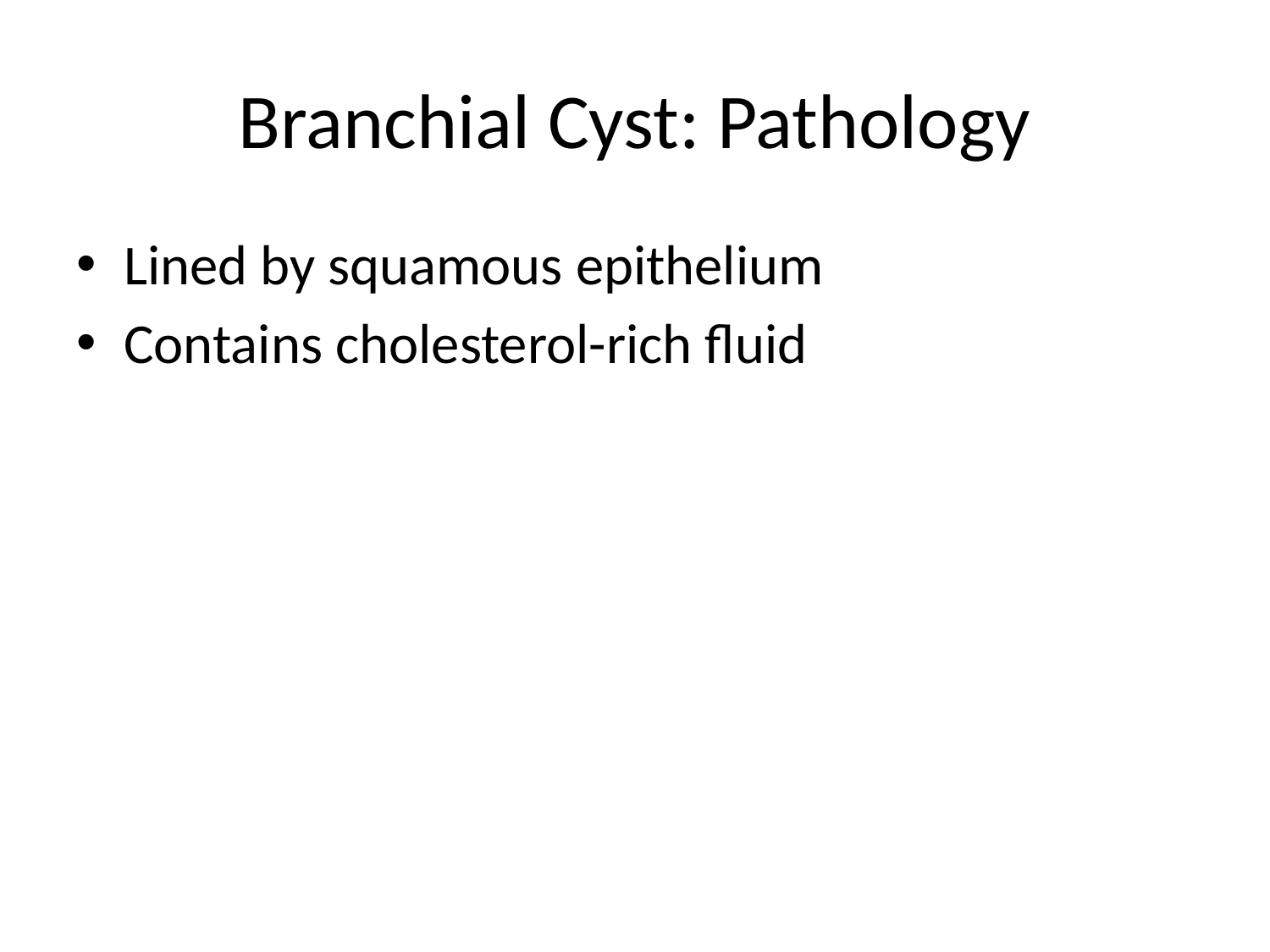

# Branchial Cyst: Pathology
Lined by squamous epithelium
Contains cholesterol-rich fluid